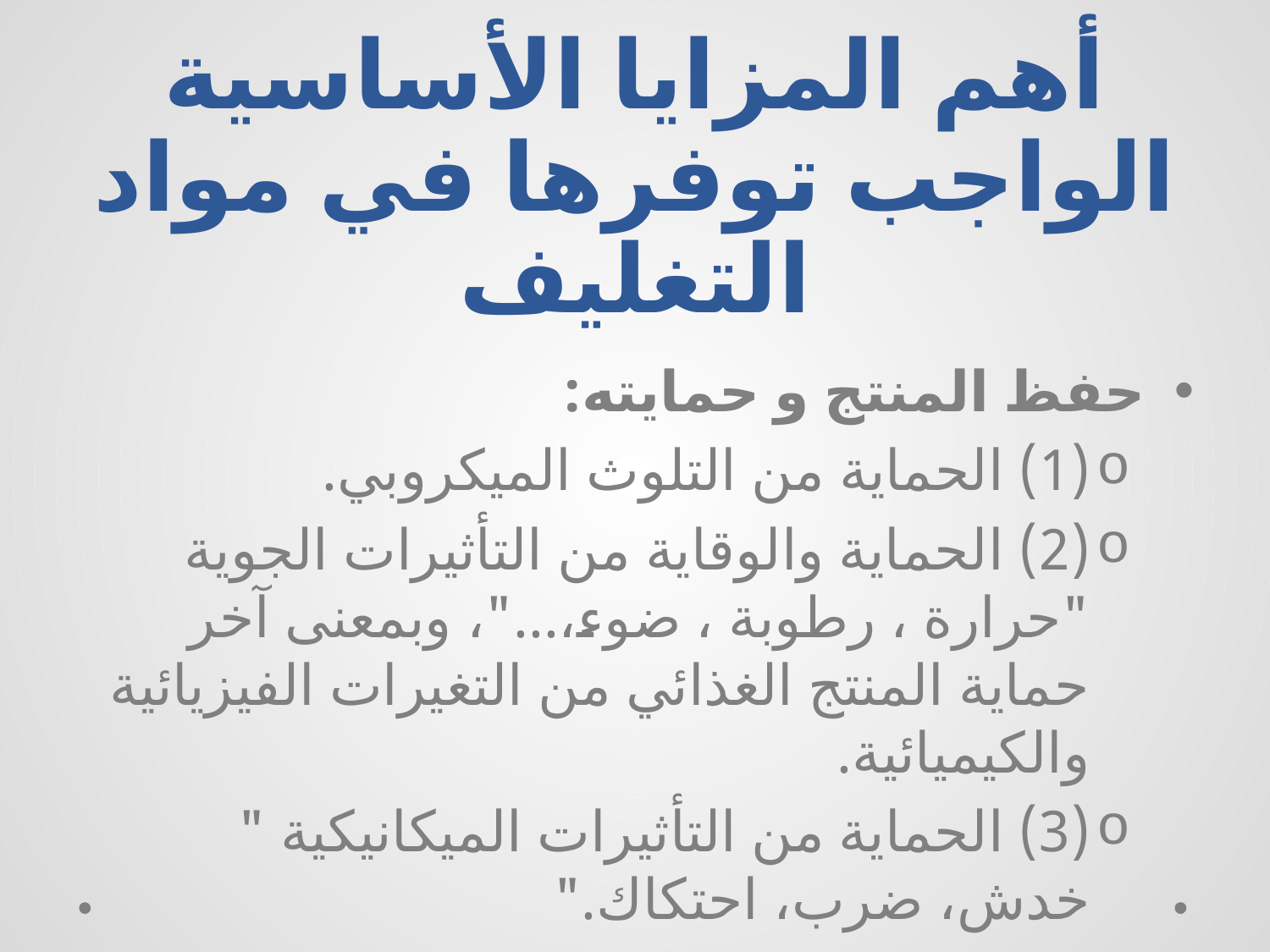

# أهم المزايا الأساسية الواجب توفرها في مواد التغليف
حفظ المنتج و حمايته:
(1) الحماية من التلوث الميكروبي.
(2) الحماية والوقاية من التأثيرات الجوية "حرارة ، رطوبة ، ضوء،..."، وبمعنى آخر حماية المنتج الغذائي من التغيرات الفيزيائية والكيميائية.
(3) الحماية من التأثيرات الميكانيكية " خدش، ضرب، احتكاك."